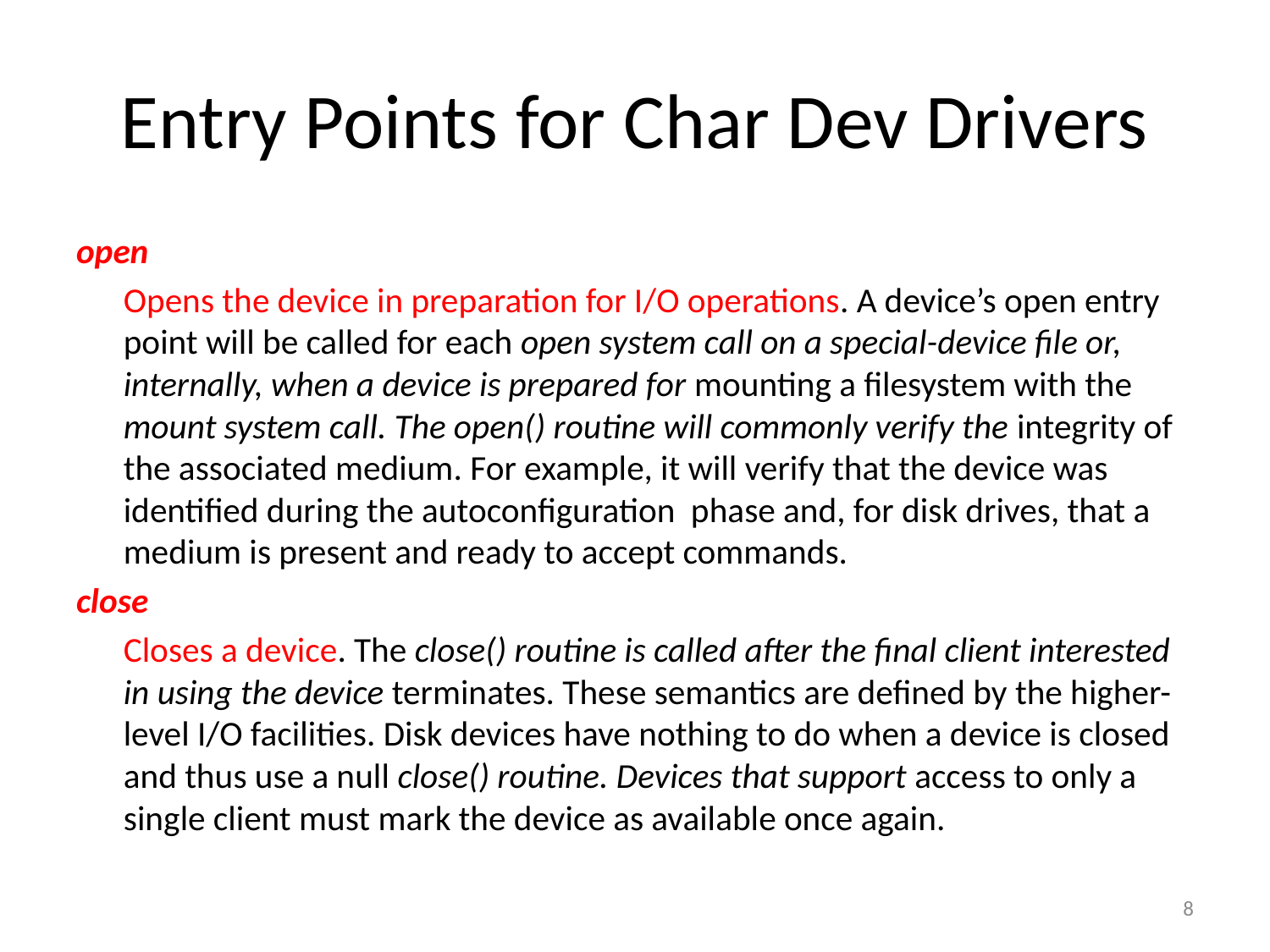

# Entry Points for Char Dev Drivers
open
	Opens the device in preparation for I/O operations. A device’s open entry point will be called for each open system call on a special-device file or, internally, when a device is prepared for mounting a filesystem with the mount system call. The open() routine will commonly verify the integrity of the associated medium. For example, it will verify that the device was identified during the autoconfiguration  phase and, for disk drives, that a medium is present and ready to accept commands.
close
	Closes a device. The close() routine is called after the final client interested in using the device terminates. These semantics are defined by the higher-level I/O facilities. Disk devices have nothing to do when a device is closed and thus use a null close() routine. Devices that support access to only a single client must mark the device as available once again.
8